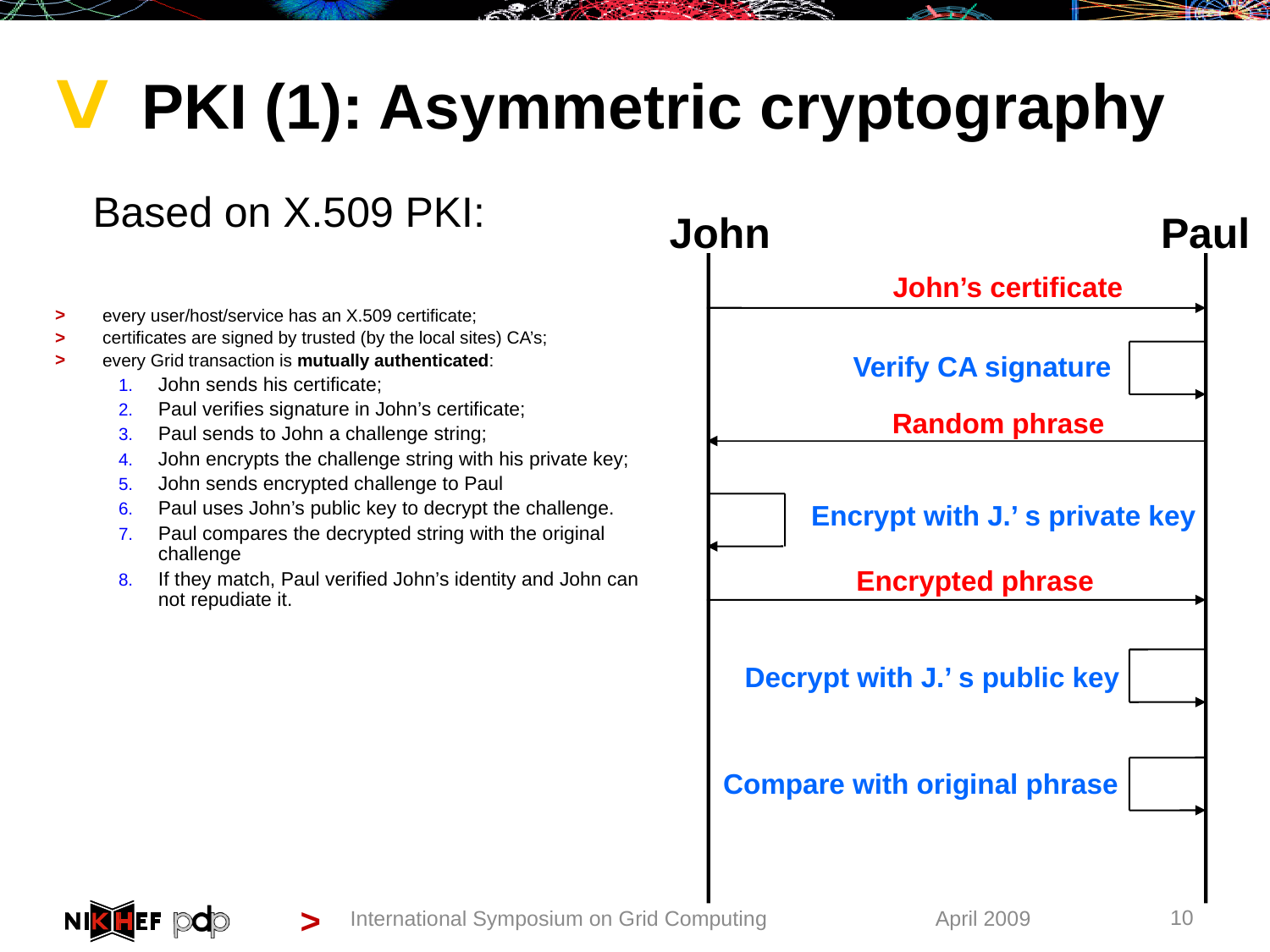

# PKI (1): Asymmetric cryptography
Based on X.509 PKI:
John
Paul

every user/host/service has an X.509 certificate;
certificates are signed by trusted (by the local sites) CA’s;
every Grid transaction is mutually authenticated:
John sends his certificate;
Paul verifies signature in John’s certificate;
Paul sends to John a challenge string;
John encrypts the challenge string with his private key;
John sends encrypted challenge to Paul
Paul uses John’s public key to decrypt the challenge.
Paul compares the decrypted string with the original challenge
If they match, Paul verified John’s identity and John can not repudiate it.
John’s certificate

Verify CA signature
Random phrase

Encrypt with J.’ s private key

Encrypted phrase

Decrypt with J.’ s public key

Compare with original phrase
International Symposium on Grid Computing
April 2009
10